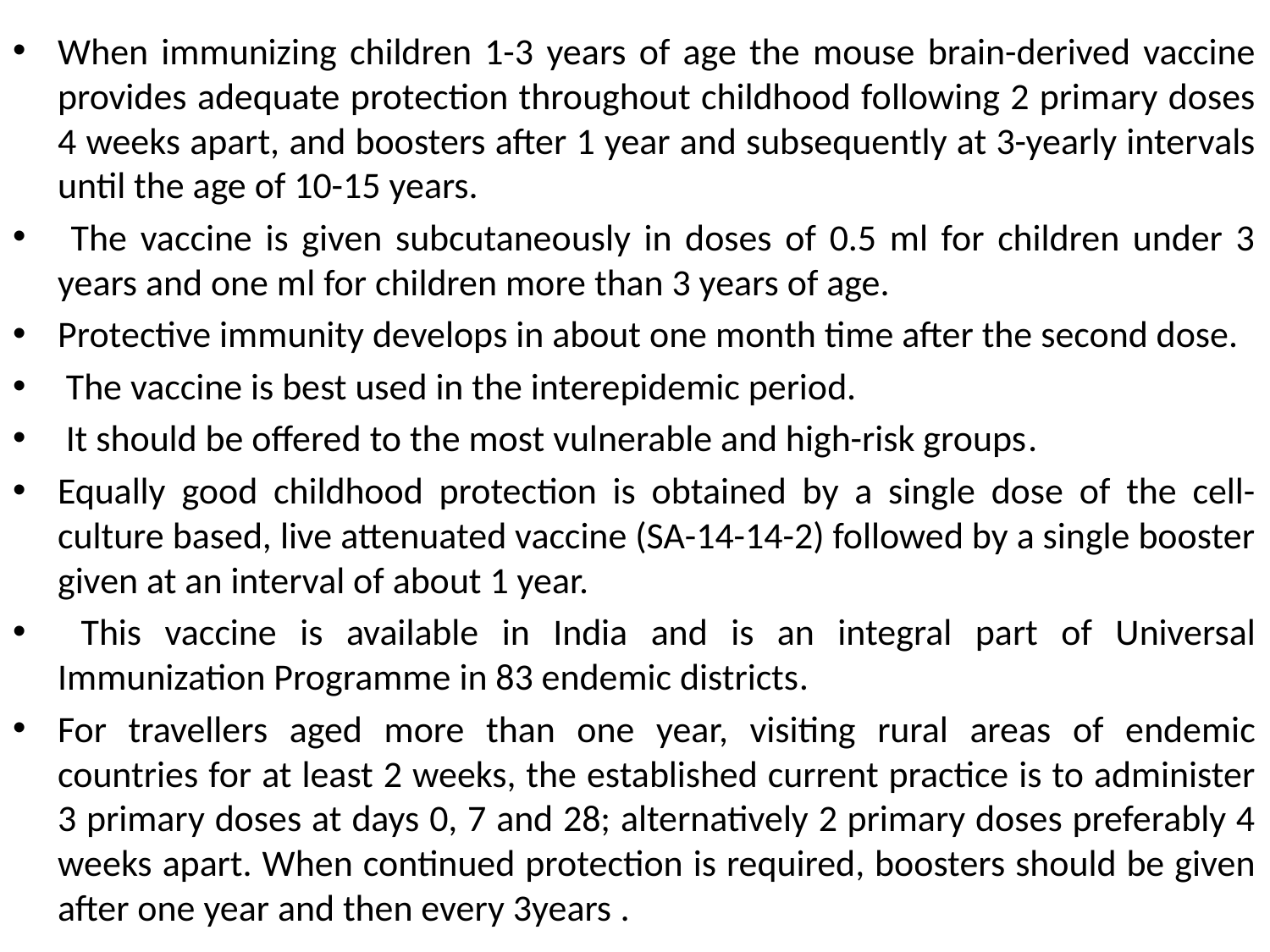

#
When immunizing children 1-3 years of age the mouse brain-derived vaccine provides adequate protection throughout childhood following 2 primary doses 4 weeks apart, and boosters after 1 year and subsequently at 3-yearly intervals until the age of 10-15 years.
 The vaccine is given subcutaneously in doses of 0.5 ml for children under 3 years and one ml for children more than 3 years of age.
Protective immunity develops in about one month time after the second dose.
 The vaccine is best used in the interepidemic period.
 It should be offered to the most vulnerable and high-risk groups.
Equally good childhood protection is obtained by a single dose of the cell-culture based, live attenuated vaccine (SA-14-14-2) followed by a single booster given at an interval of about 1 year.
 This vaccine is available in India and is an integral part of Universal Immunization Programme in 83 endemic districts.
For travellers aged more than one year, visiting rural areas of endemic countries for at least 2 weeks, the established current practice is to administer 3 primary doses at days 0, 7 and 28; alternatively 2 primary doses preferably 4 weeks apart. When continued protection is required, boosters should be given after one year and then every 3years .